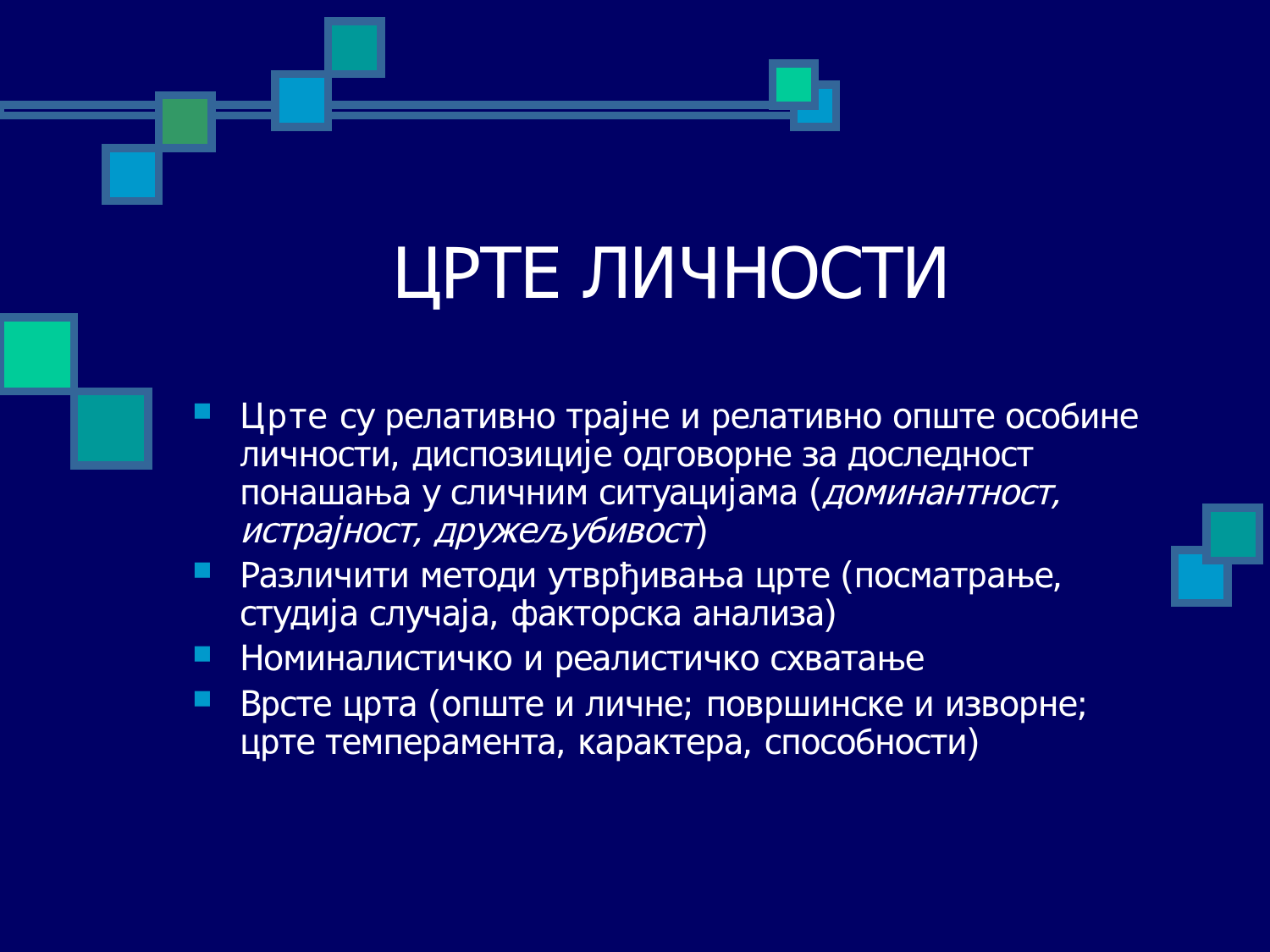

# ЦРТЕ ЛИЧНОСТИ
Црте су релативно трајне и релативно опште особине личности, диспозиције одговорне за доследност понашања у сличним ситуацијама (доминантност, истрајност, дружељубивост)
Различити методи утврђивања црте (посматрање, студија случаја, факторска анализа)
Номиналистичко и реалистичко схватање
Врсте црта (опште и личне; површинске и изворне; црте темперамента, карактера, способности)